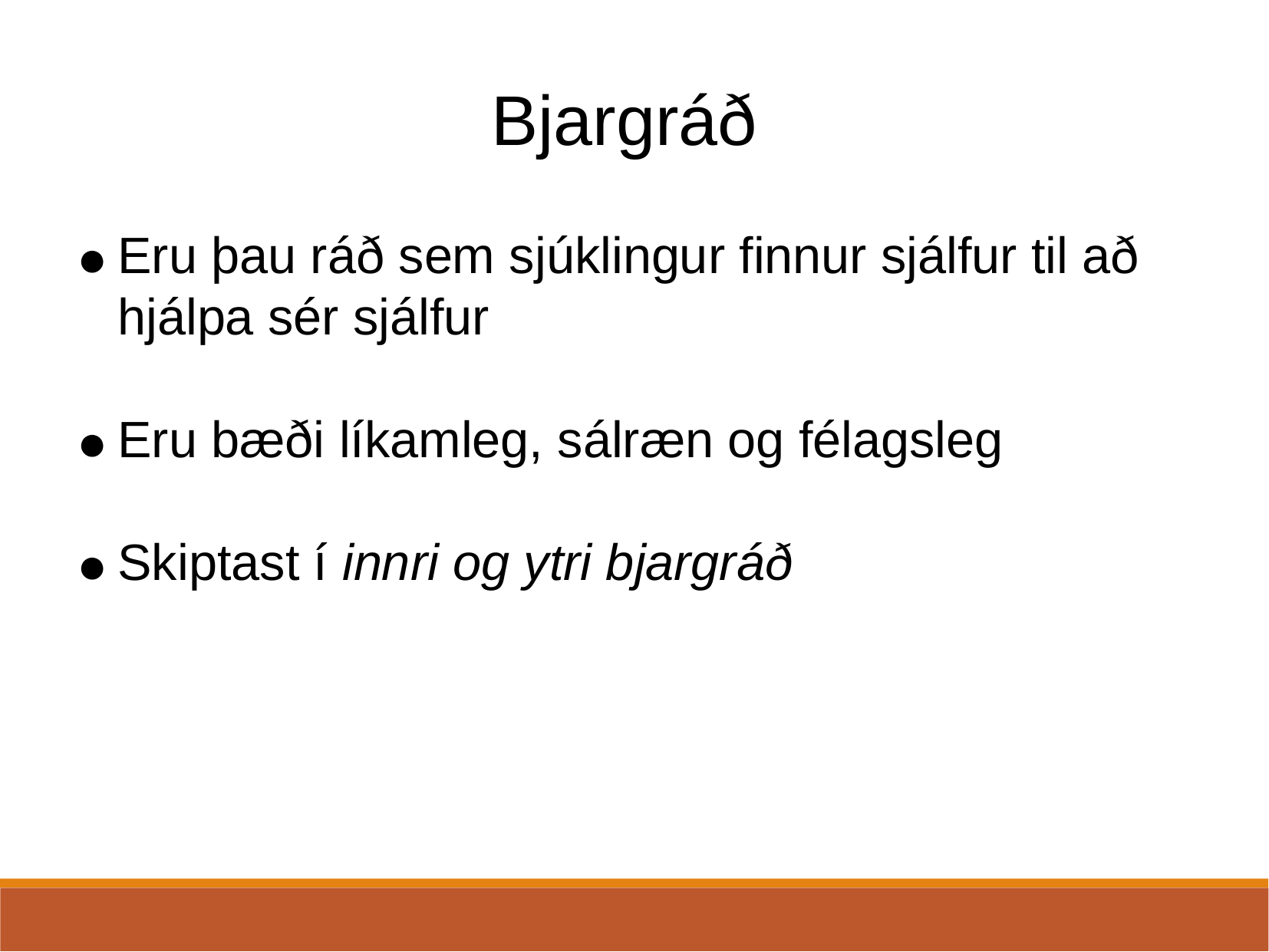

Bjargráð
Eru þau ráð sem sjúklingur finnur sjálfur til að hjálpa sér sjálfur

Eru bæði líkamleg, sálræn og félagsleg

Skiptast í innri og ytri bjargráð